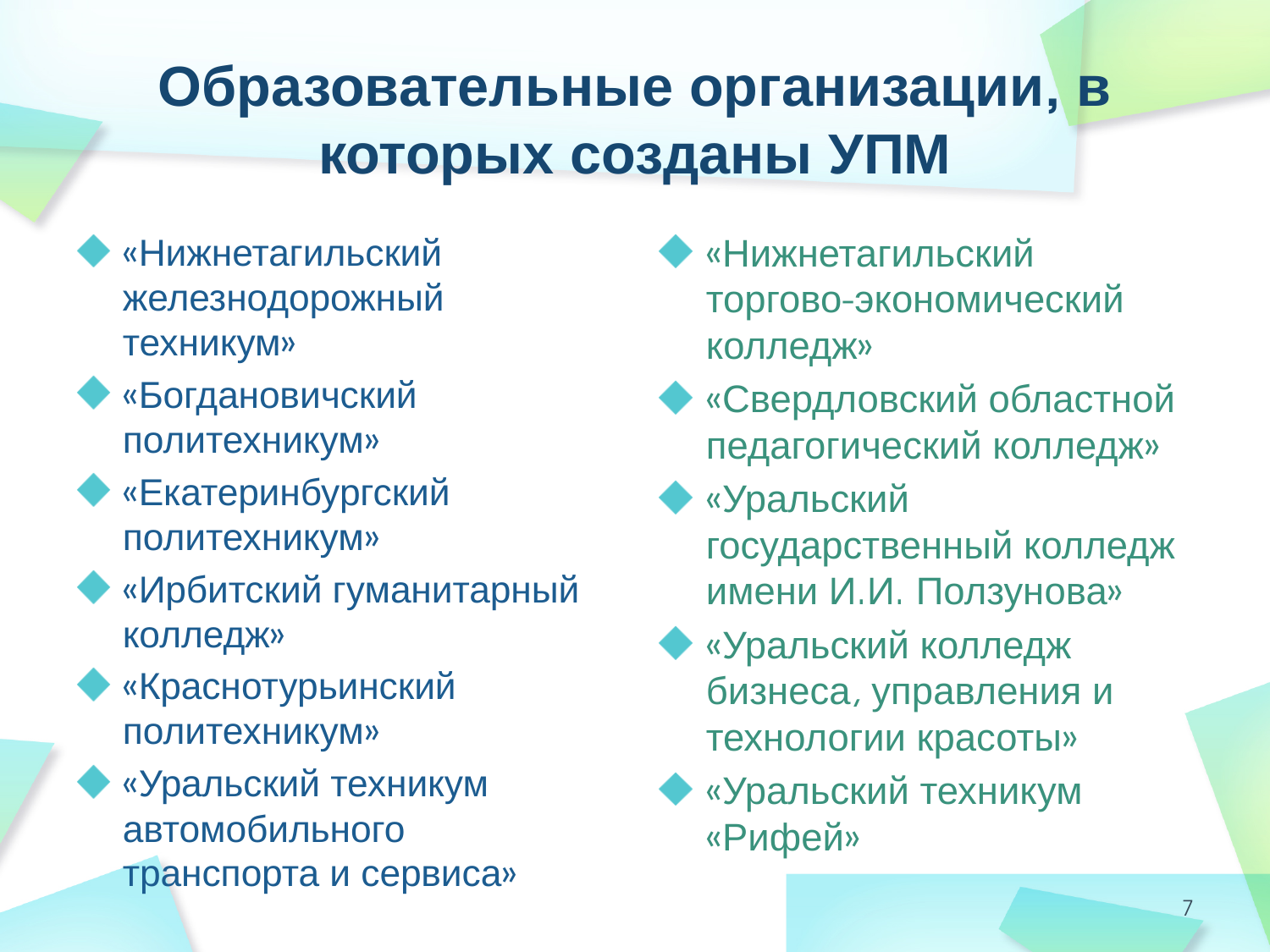

# Образовательные организации, в которых созданы УПМ
«Нижнетагильский железнодорожный техникум»
«Богдановичский политехникум»
«Екатеринбургский политехникум»
«Ирбитский гуманитарный колледж»
«Краснотурьинский политехникум»
«Уральский техникум автомобильного транспорта и сервиса»
«Нижнетагильский торгово-экономический колледж»
«Свердловский областной педагогический колледж»
«Уральский государственный колледж имени И.И. Ползунова»
«Уральский колледж бизнеса, управления и технологии красоты»
«Уральский техникум «Рифей»
7